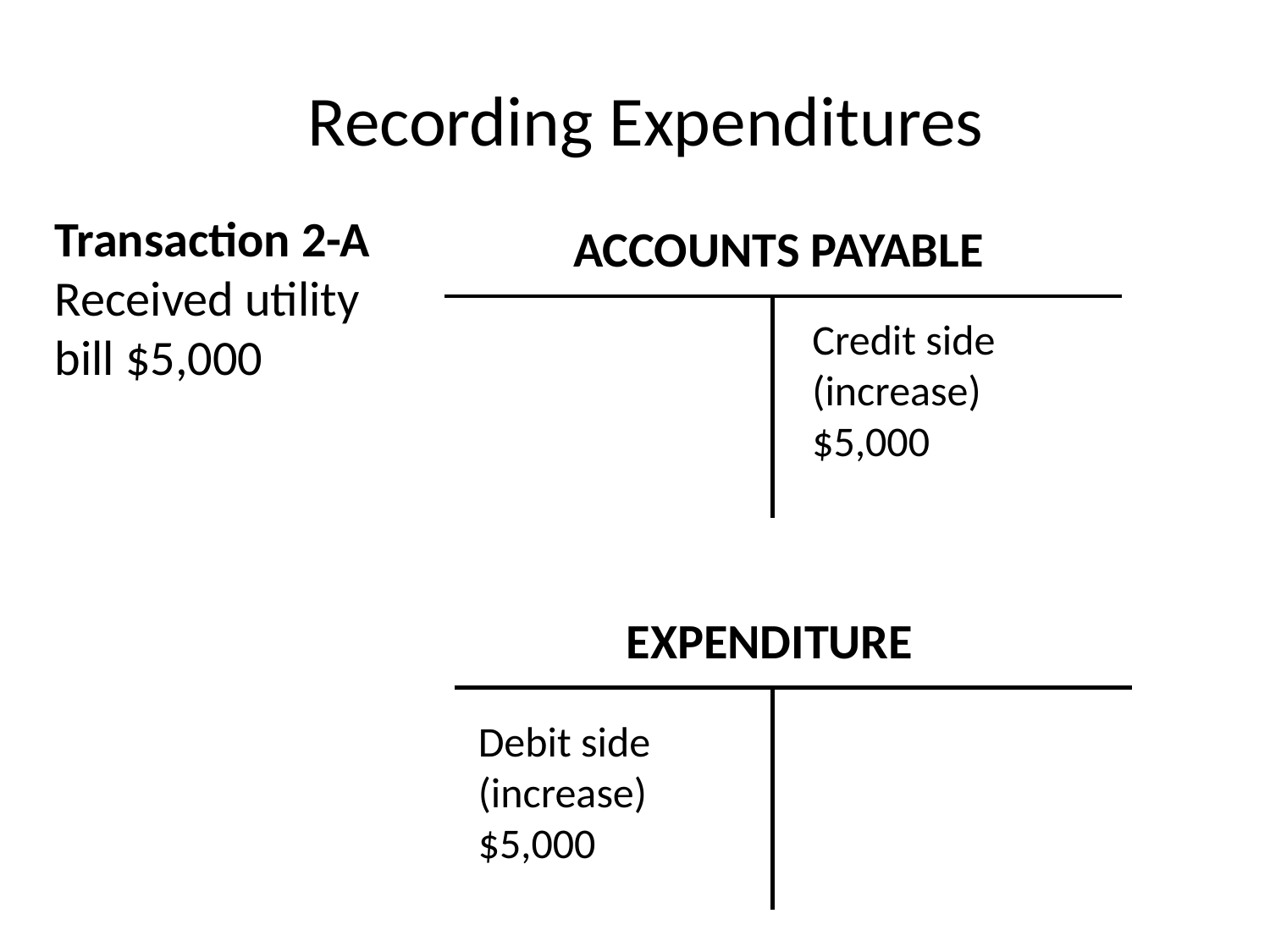

Recording Expenditures
Transaction 2-A
Received utility bill $5,000
ACCOUNTS PAYABLE
Credit side
(increase)
$5,000
EXPENDITURE
Debit side
(increase)
$5,000